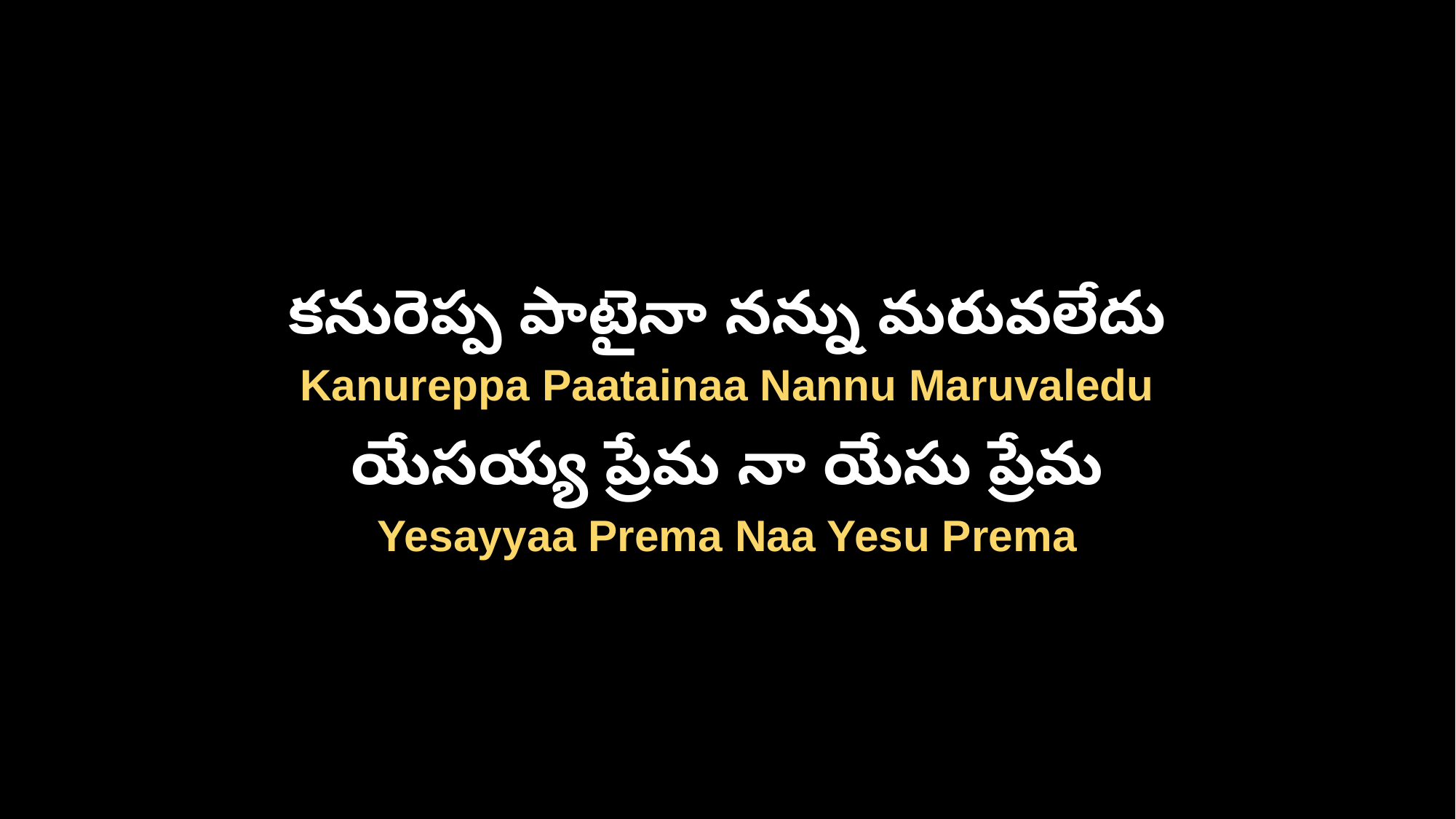

కనురెప్ప పాటైనా నన్ను మరువలేదు
Kanureppa Paatainaa Nannu Maruvaledu
యేసయ్య ప్రేమ నా యేసు ప్రేమ
Yesayyaa Prema Naa Yesu Prema